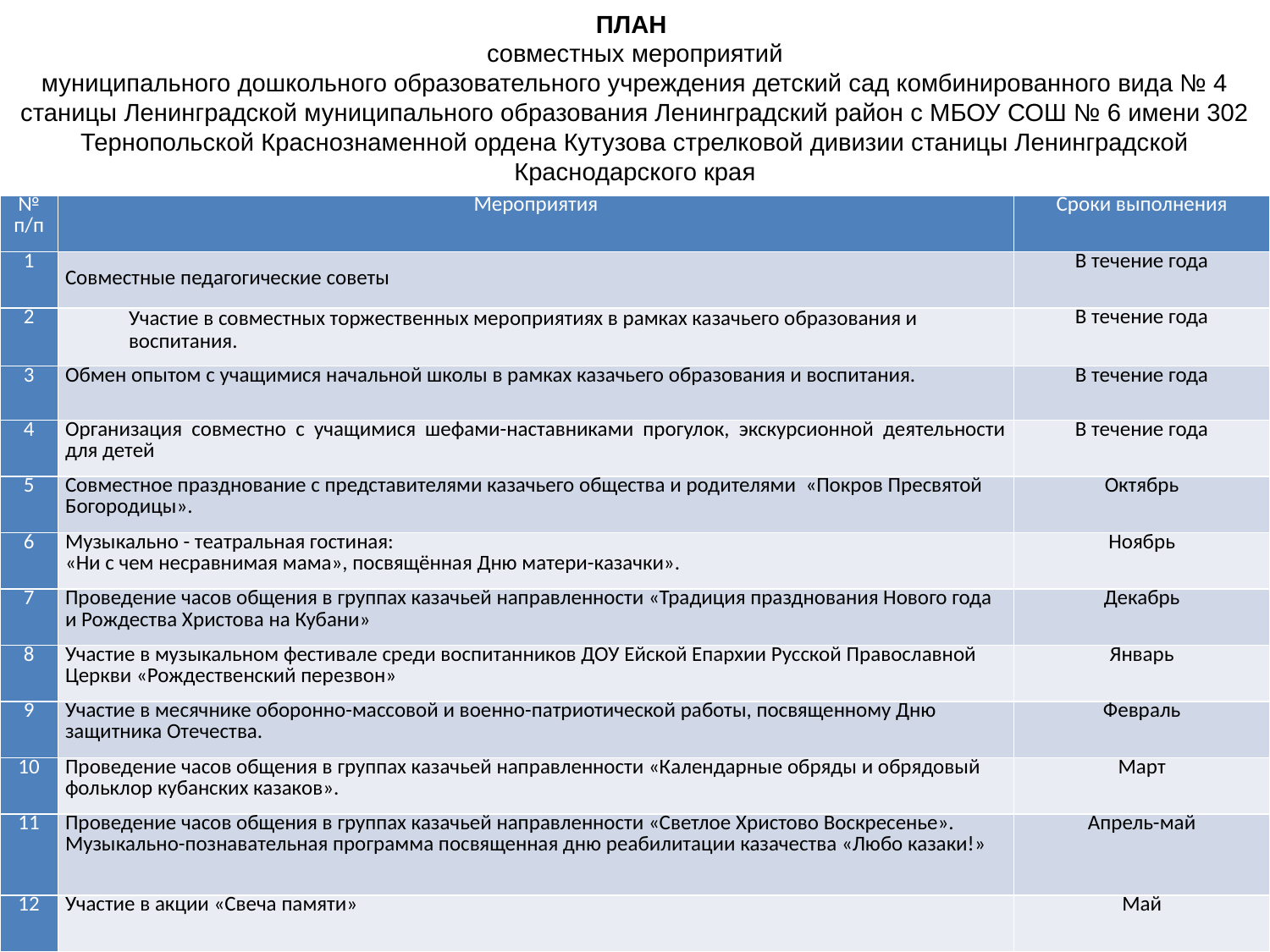

ПЛАН
совместных мероприятий
муниципального дошкольного образовательного учреждения детский сад комбинированного вида № 4 станицы Ленинградской муниципального образования Ленинградский район с МБОУ СОШ № 6 имени 302 Тернопольской Краснознаменной ордена Кутузова стрелковой дивизии станицы Ленинградской Краснодарского края
| № п/п | Мероприятия | Сроки выполнения |
| --- | --- | --- |
| 1 | Совместные педагогические советы | В течение года |
| 2 | Участие в совместных торжественных мероприятиях в рамках казачьего образования и воспитания. | В течение года |
| 3 | Обмен опытом с учащимися начальной школы в рамках казачьего образования и воспитания. | В течение года |
| 4 | Организация совместно с учащимися шефами-наставниками прогулок, экскурсионной деятельности для детей | В течение года |
| 5 | Совместное празднование с представителями казачьего общества и родителями «Покров Пресвятой Богородицы». | Октябрь |
| 6 | Музыкально - театральная гостиная: «Ни с чем несравнимая мама», посвящённая Дню матери-казачки». | Ноябрь |
| 7 | Проведение часов общения в группах казачьей направленности «Традиция празднования Нового года и Рождества Христова на Кубани» | Декабрь |
| 8 | Участие в музыкальном фестивале среди воспитанников ДОУ Ейской Епархии Русской Православной Церкви «Рождественский перезвон» | Январь |
| 9 | Участие в месячнике оборонно-массовой и военно-патриотической работы, посвященному Дню защитника Отечества. | Февраль |
| 10 | Проведение часов общения в группах казачьей направленности «Календарные обряды и обрядовый фольклор кубанских казаков». | Март |
| 11 | Проведение часов общения в группах казачьей направленности «Светлое Христово Воскресенье». Музыкально-познавательная программа посвященная дню реабилитации казачества «Любо казаки!» | Апрель-май |
| 12 | Участие в акции «Свеча памяти» | Май |